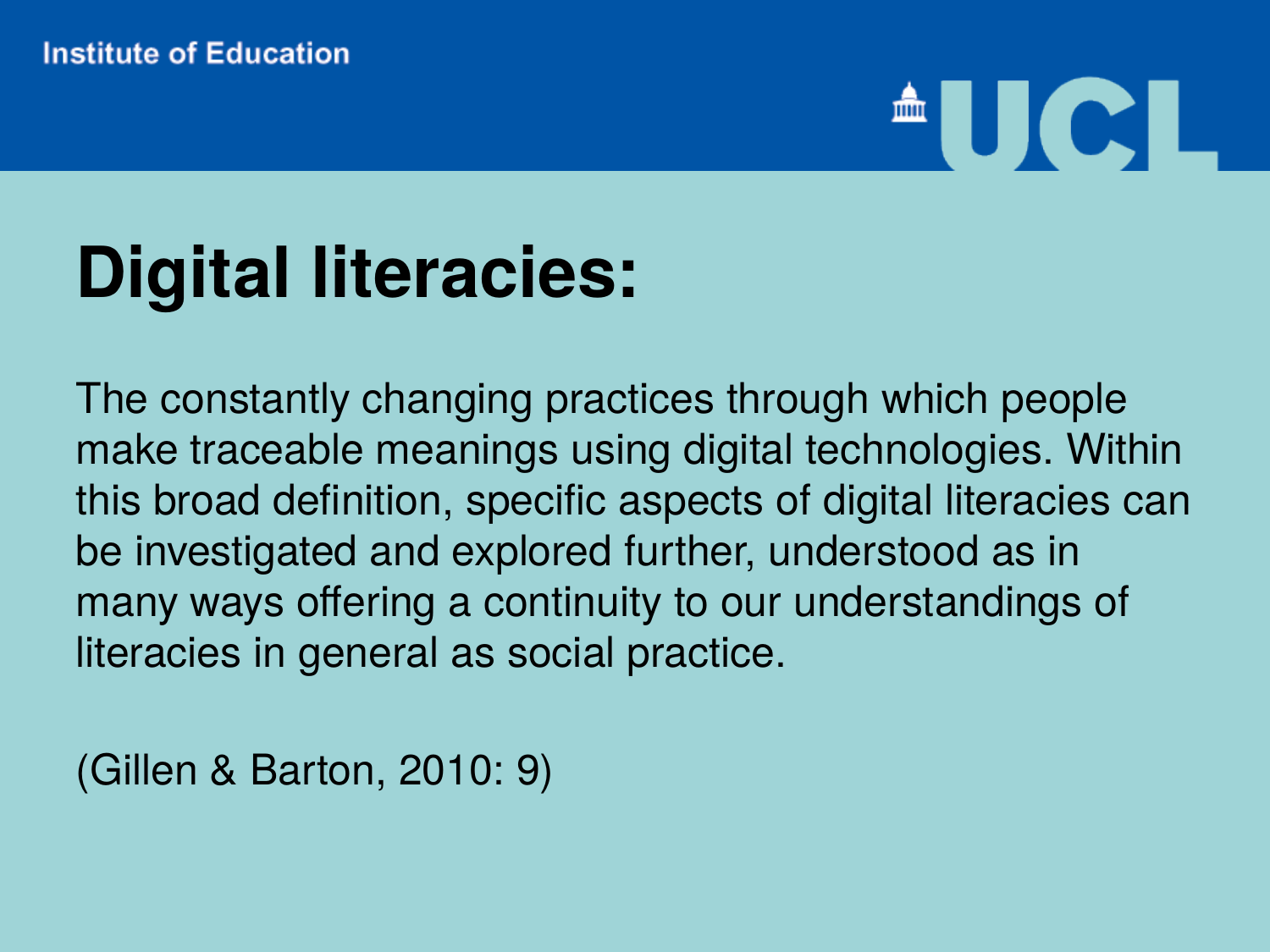

# Digital literacies:
The constantly changing practices through which people make traceable meanings using digital technologies. Within this broad definition, specific aspects of digital literacies can be investigated and explored further, understood as in many ways offering a continuity to our understandings of literacies in general as social practice.

(Gillen & Barton, 2010: 9)